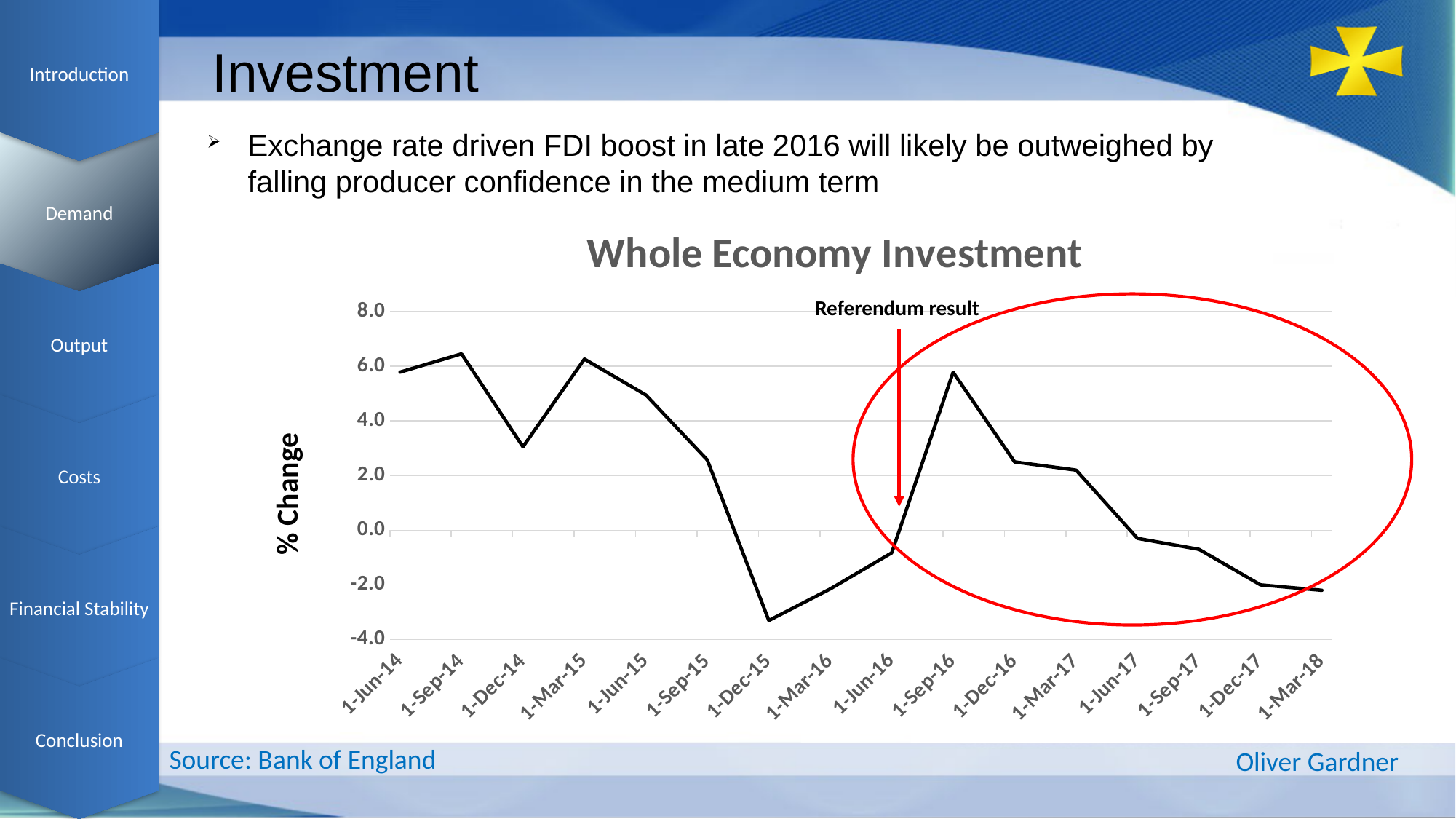

Introduction
Demand
Output
Costs
Financial Stability
Conclusion
Investment
Demand
Exchange rate driven FDI boost in late 2016 will likely be outweighed by falling producer confidence in the medium term

### Chart: Whole Economy Investment

| Category |  |
|---|---|
| 41820 | 5.785135854321592 |
| 41912 | 6.453883734354541 |
| 42004 | 3.053445235538231 |
| 42094 | 6.262826789714424 |
| 42185 | 4.947991025902509 |
| 42277 | 2.5697319173136184 |
| 42369 | -3.303913748295294 |
| 42460 | -2.1471850542792223 |
| 42551 | -0.8304830016583747 |
| 42643 | 5.780488433865436 |
| 42735 | 2.5 |
| 42825 | 2.2 |
| 42916 | -0.3 |
| 43008 | -0.7 |
| 43100 | -2.0 |
| 43190 | -2.2 |
Referendum result

% Change
Source: Bank of England
Oliver Gardner